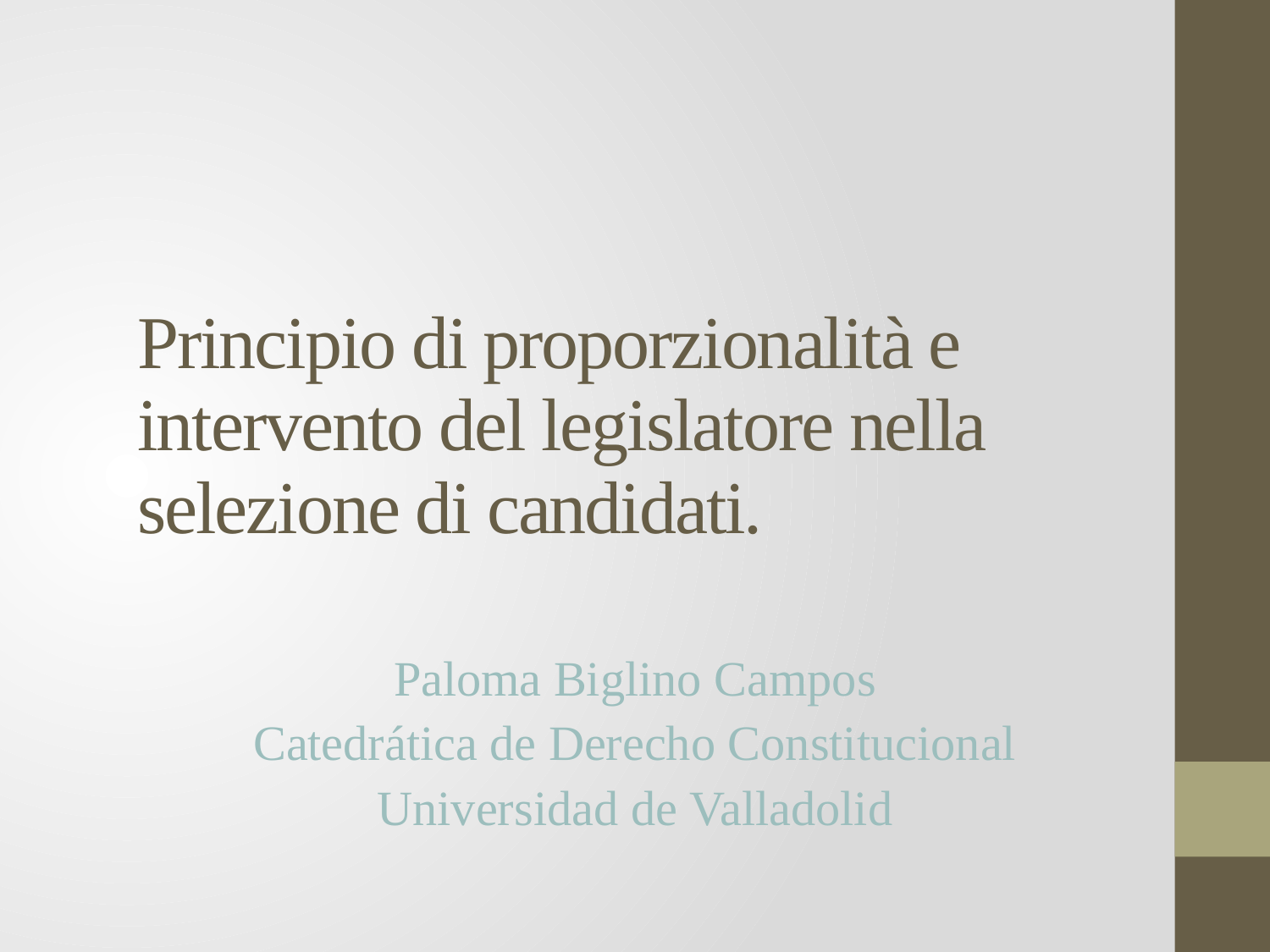

Principio di proporzionalità e intervento del legislatore nella selezione di candidati.
Paloma Biglino Campos
Catedrática de Derecho Constitucional
Universidad de Valladolid